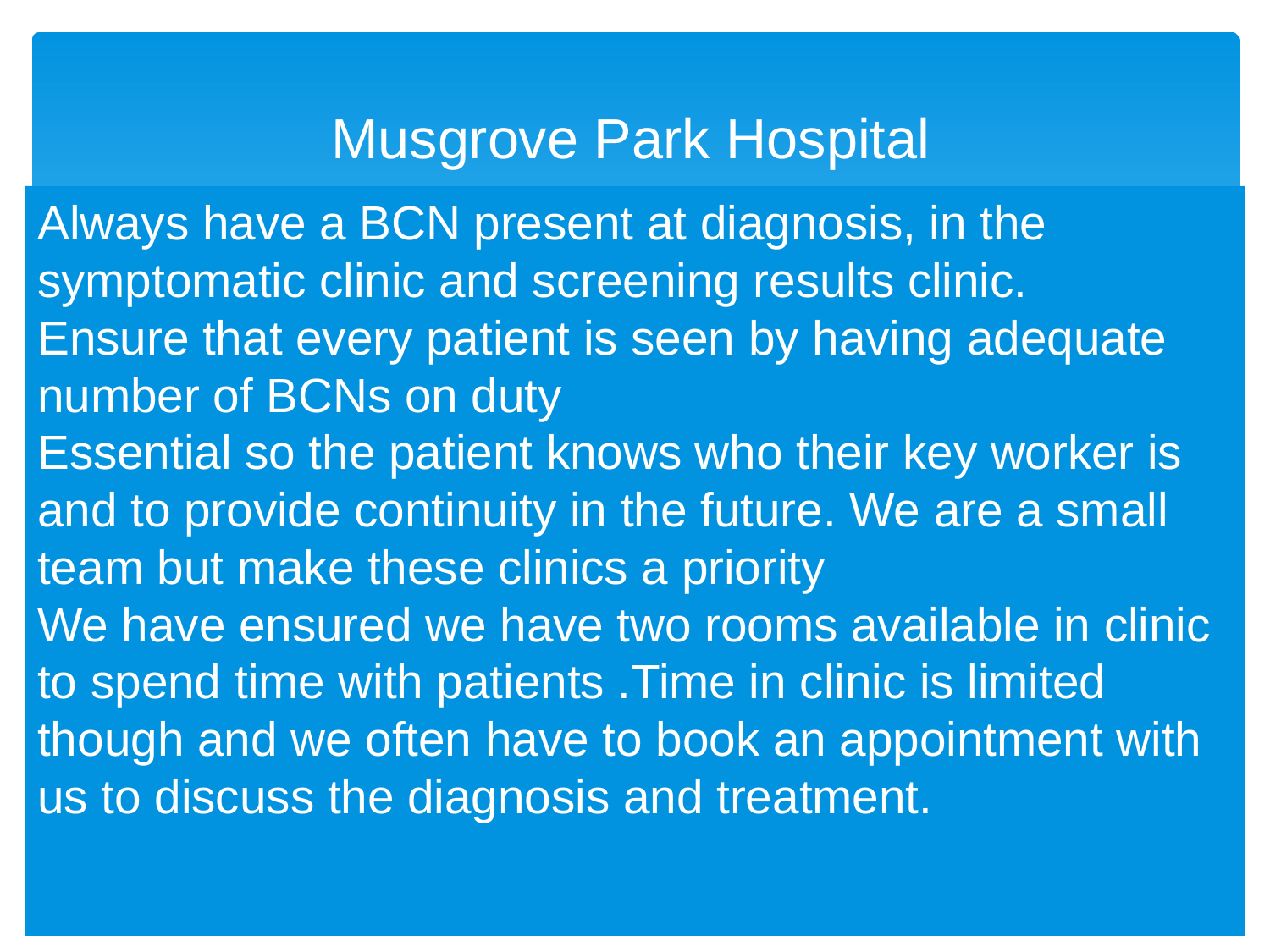

Musgrove Park Hospital
# Always have a BCN present at diagnosis, in the symptomatic clinic and screening results clinic. Ensure that every patient is seen by having adequate number of BCNs on duty Essential so the patient knows who their key worker is and to provide continuity in the future. We are a small team but make these clinics a priority We have ensured we have two rooms available in clinic to spend time with patients .Time in clinic is limited though and we often have to book an appointment with us to discuss the diagnosis and treatment.